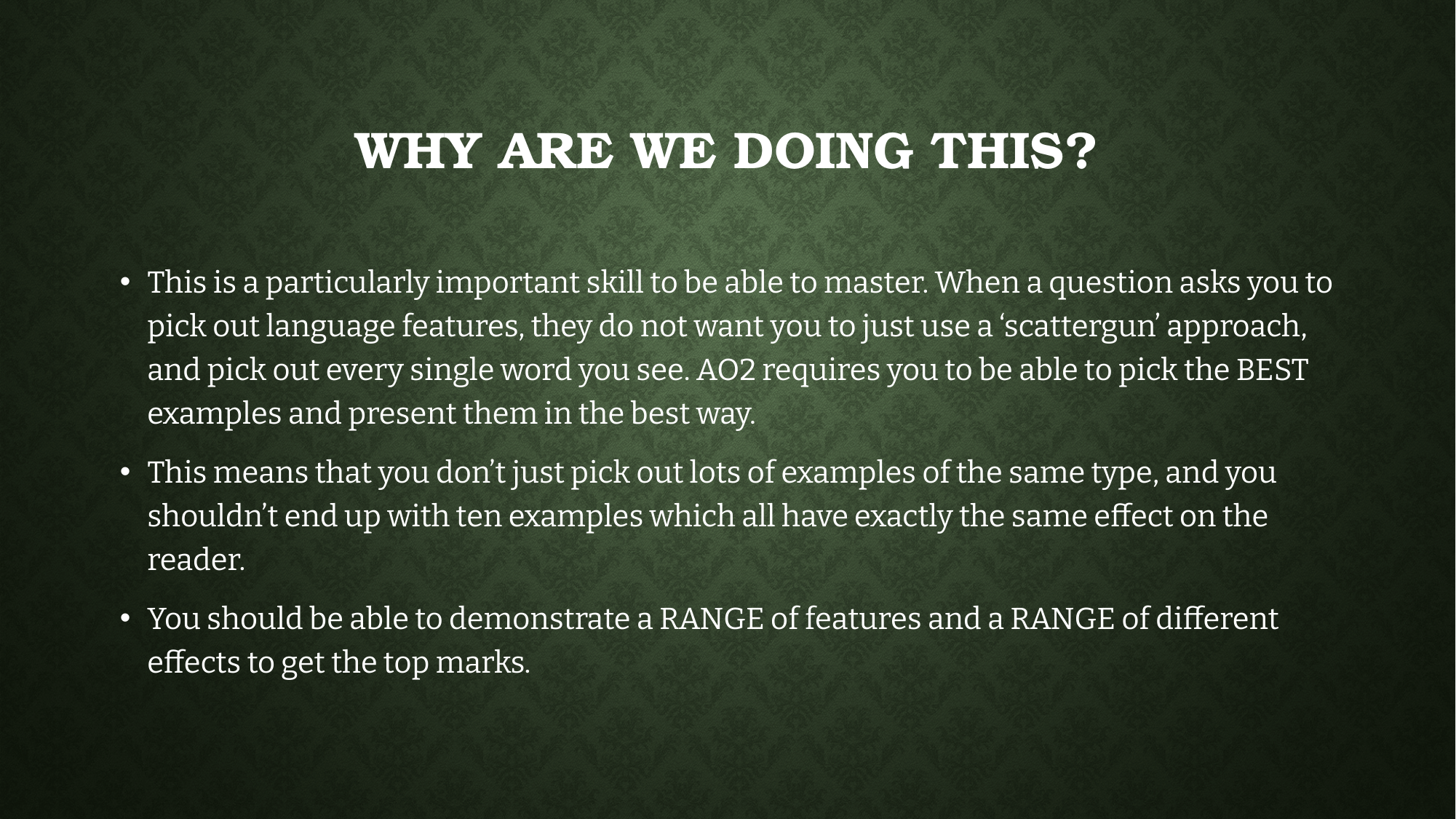

# Why are we doing this?
This is a particularly important skill to be able to master. When a question asks you to pick out language features, they do not want you to just use a ‘scattergun’ approach, and pick out every single word you see. AO2 requires you to be able to pick the BEST examples and present them in the best way.
This means that you don’t just pick out lots of examples of the same type, and you shouldn’t end up with ten examples which all have exactly the same effect on the reader.
You should be able to demonstrate a RANGE of features and a RANGE of different effects to get the top marks.